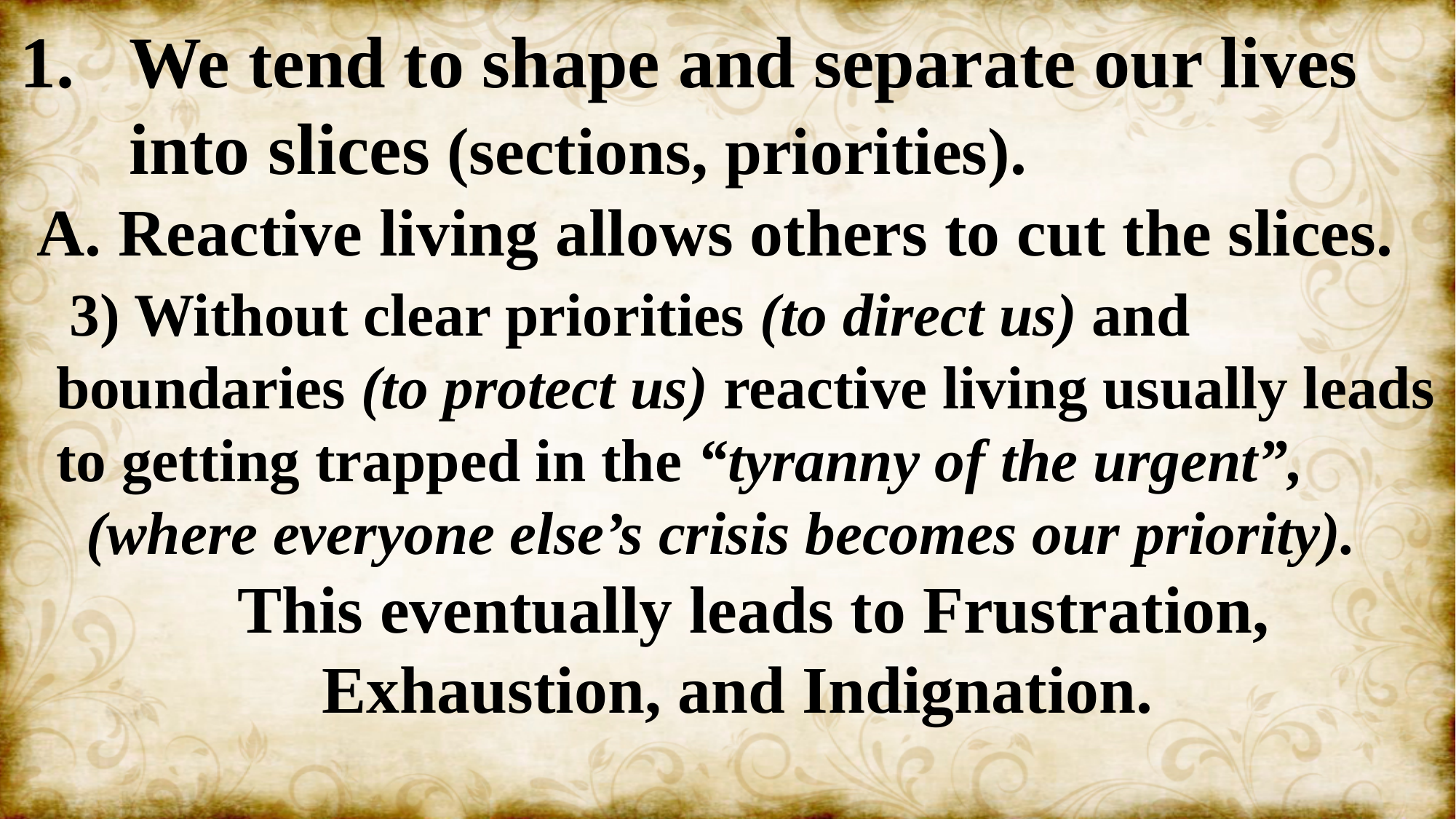

We tend to shape and separate our lives into slices (sections, priorities).
 A. Reactive living allows others to cut the slices.

 3) Without clear priorities (to direct us) and boundaries (to protect us) reactive living usually leads to getting trapped in the “tyranny of the urgent”,
  (where everyone else’s crisis becomes our priority).
 This eventually leads to Frustration, Exhaustion, and Indignation.